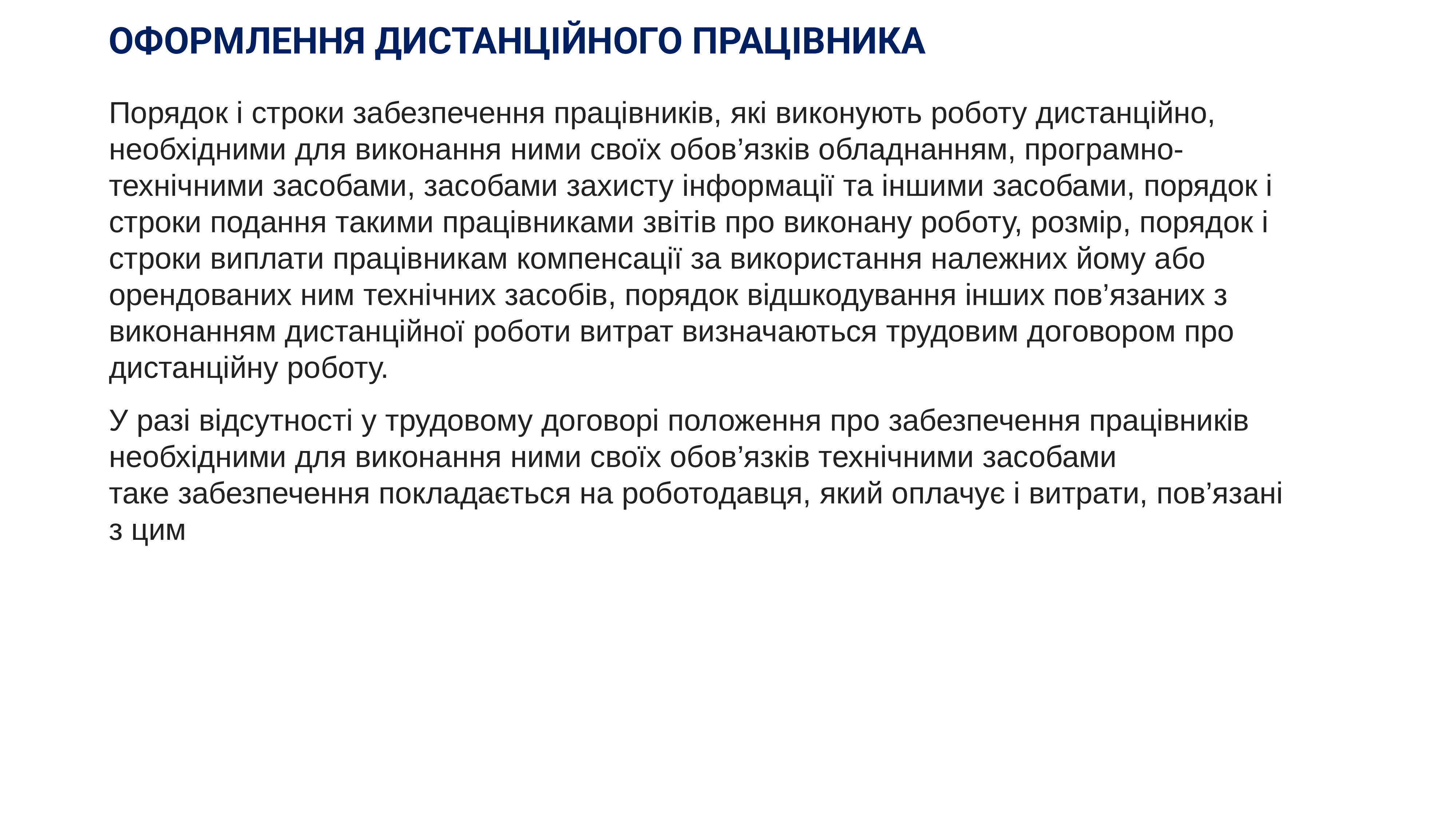

# ОФОРМЛЕННЯ ДИСТАНЦІЙНОГО ПРАЦІВНИКА
Порядок і строки забезпечення працівників, які виконують роботу дистанційно, необхідними для виконання ними своїх обов’язків обладнанням, програмно-технічними засобами, засобами захисту інформації та іншими засобами, порядок і строки подання такими працівниками звітів про виконану роботу, розмір, порядок і строки виплати працівникам компенсації за використання належних йому або орендованих ним технічних засобів, порядок відшкодування інших пов’язаних з виконанням дистанційної роботи витрат визначаються трудовим договором про дистанційну роботу.
У разі відсутності у трудовому договорі положення про забезпечення працівників необхідними для виконання ними своїх обов’язків технічними засобами таке забезпечення покладається на роботодавця, який оплачує і витрати, пов’язані з цим
www.ibuh.info
66